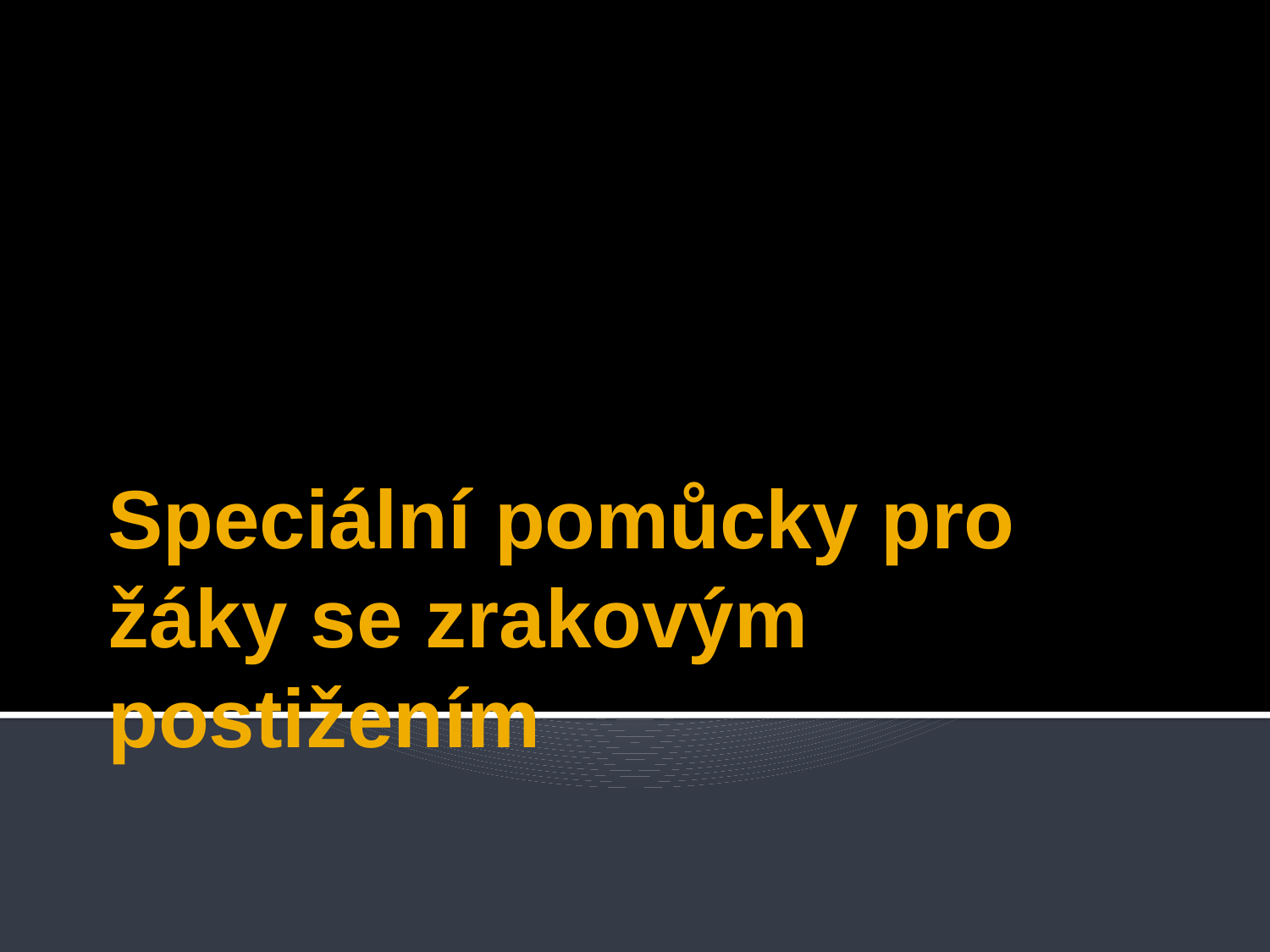

# Speciální pomůcky pro žáky se zrakovým postižením